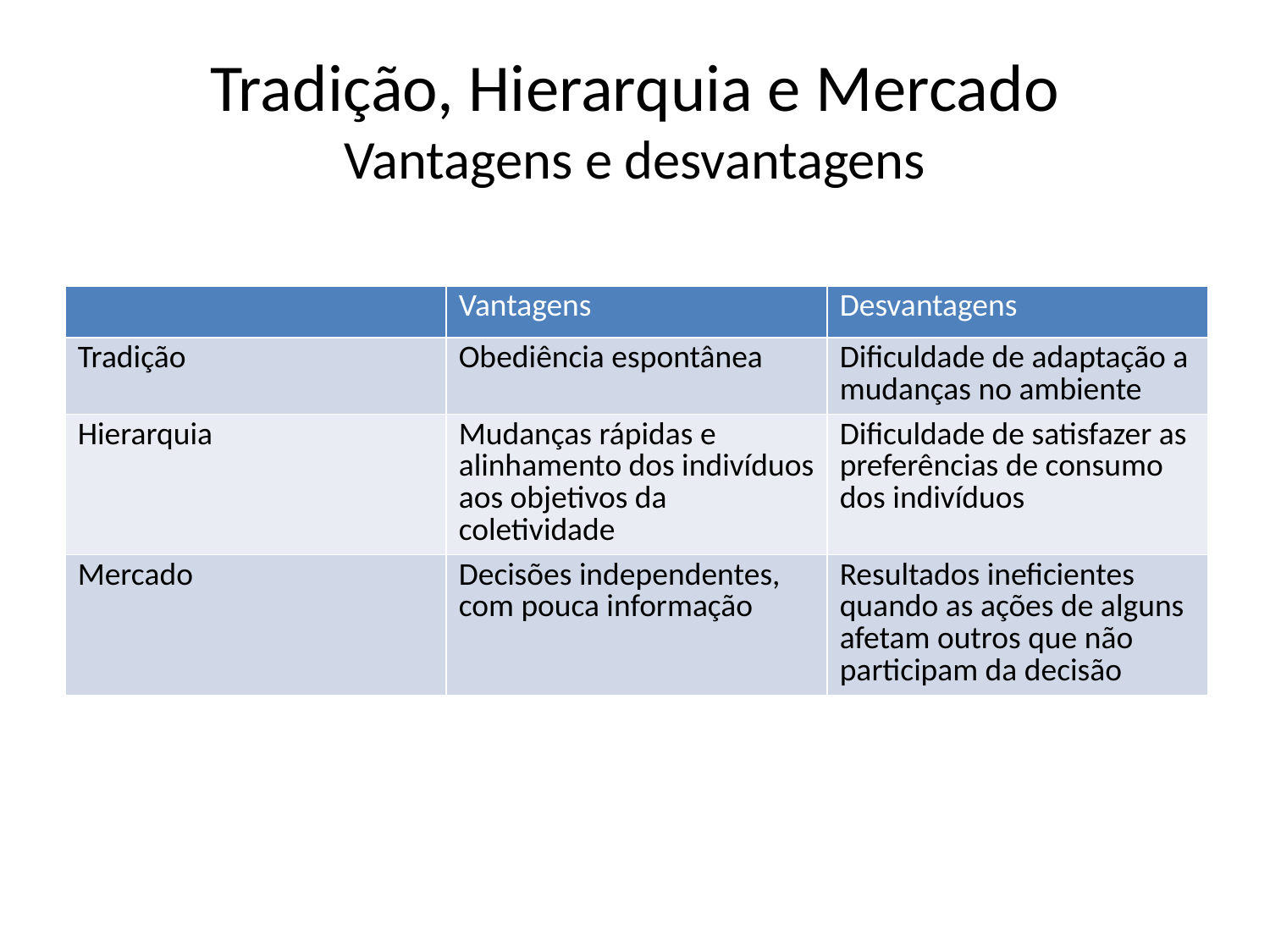

# Tradição, Hierarquia e Mercado Vantagens e desvantagens
|  | Vantagens | Desvantagens |
| --- | --- | --- |
| Tradição | Obediência espontânea | Dificuldade de adaptação a mudanças no ambiente |
| Hierarquia | Mudanças rápidas e alinhamento dos indivíduos aos objetivos da coletividade | Dificuldade de satisfazer as preferências de consumo dos indivíduos |
| Mercado | Decisões independentes, com pouca informação | Resultados ineficientes quando as ações de alguns afetam outros que não participam da decisão |